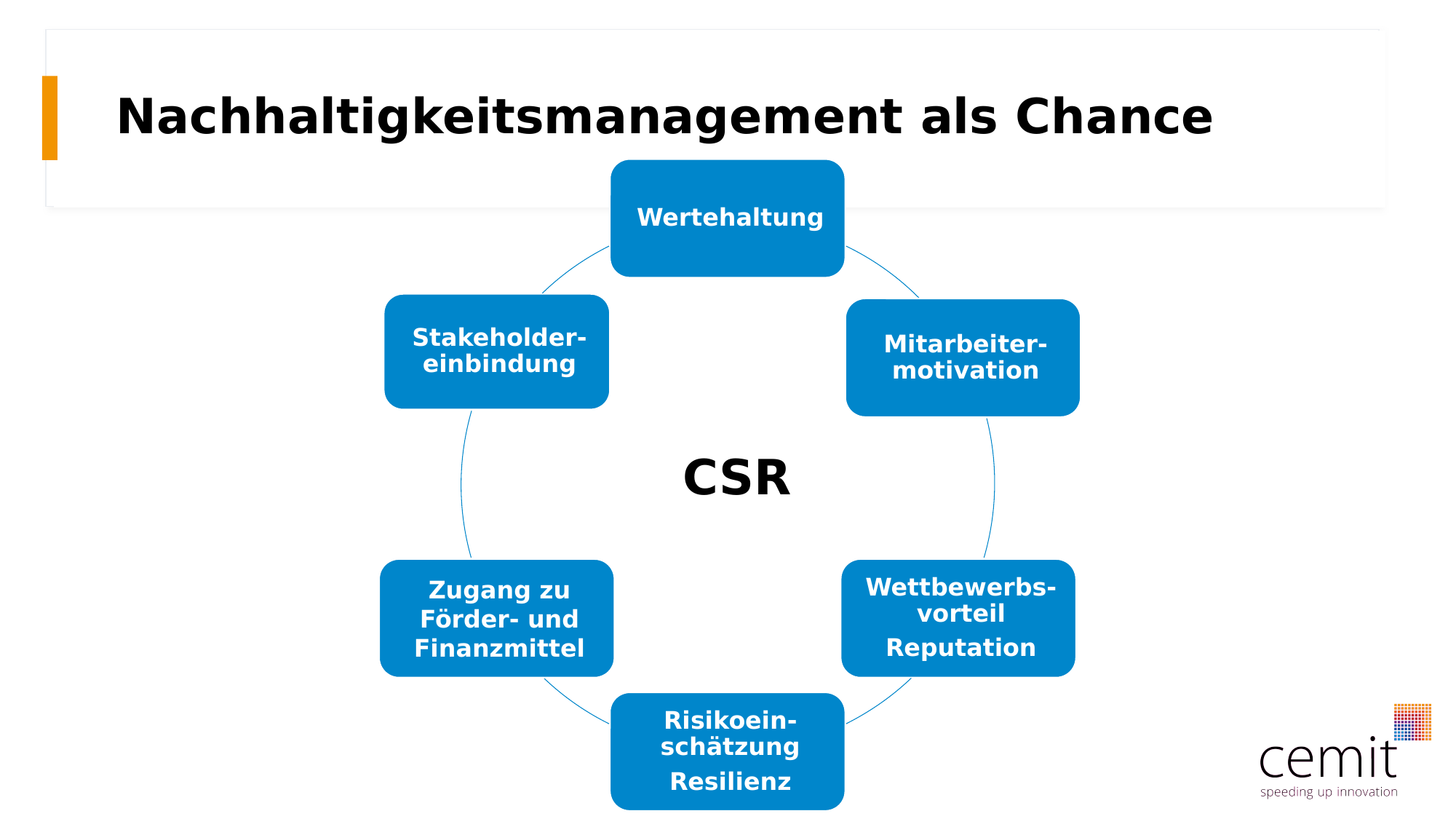

# Nachhaltigkeitsmanagement als Chance
Wertehaltung
Mitarbeiter-motivation
Wettbewerbs-vorteil
Reputation
Risikoein-schätzung
Resilienz
Zugang zu Förder- und Finanzmittel
Stakeholder-einbindung
CSR